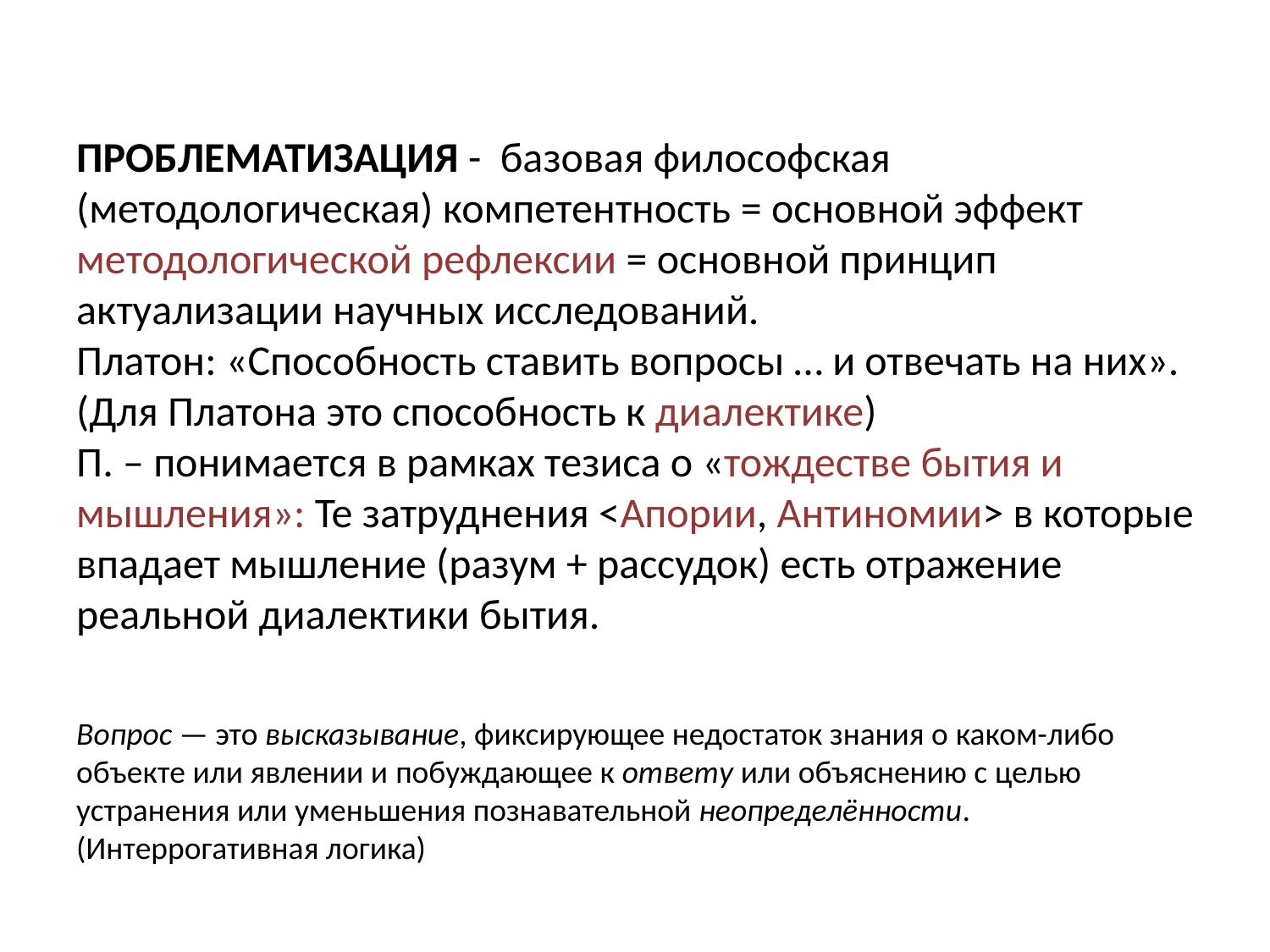

ПРОБЛЕМАТИЗАЦИЯ -  базовая философская (методологическая) компетентность = основной эффект  методологической рефлексии = основной принцип актуализации научных исследований.
Платон: «Способность ставить вопросы … и отвечать на них». (Для Платона это способность к диалектике)
П. – понимается в рамках тезиса о «тождестве бытия и мышления»: Те затруднения <Апории, Антиномии> в которые впадает мышление (разум + рассудок) есть отражение реальной диалектики бытия.

Вопрос — это высказывание, фиксирующее недостаток знания о каком-либо объекте или явлении и побуждающее к ответу или объяснению с целью устранения или уменьшения познавательной неопределённости.
(Интеррогативная логика)